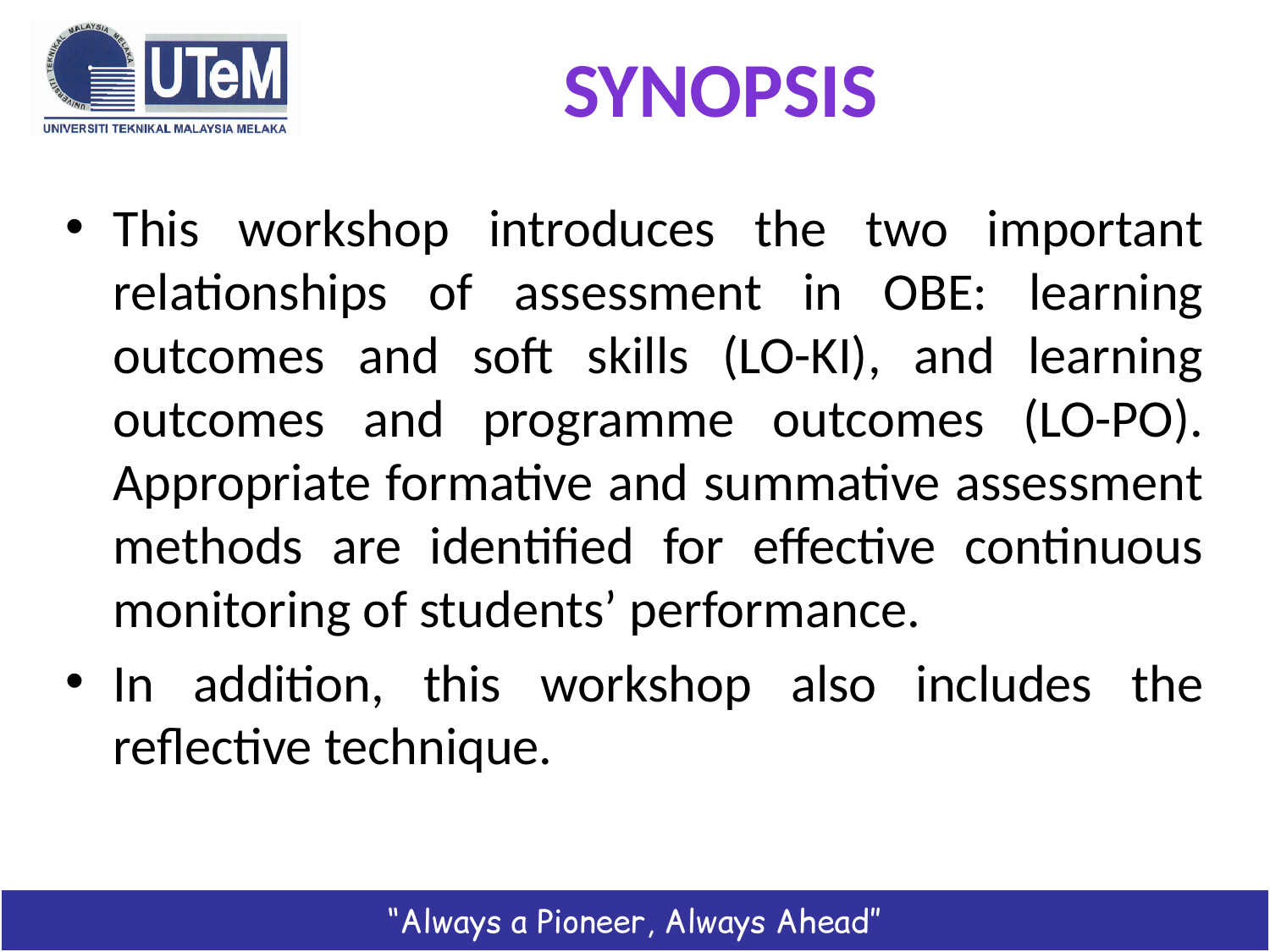

# SYNOPSIS
This workshop introduces the two important relationships of assessment in OBE: learning outcomes and soft skills (LO-KI), and learning outcomes and programme outcomes (LO-PO). Appropriate formative and summative assessment methods are identified for effective continuous monitoring of students’ performance.
In addition, this workshop also includes the reflective technique.